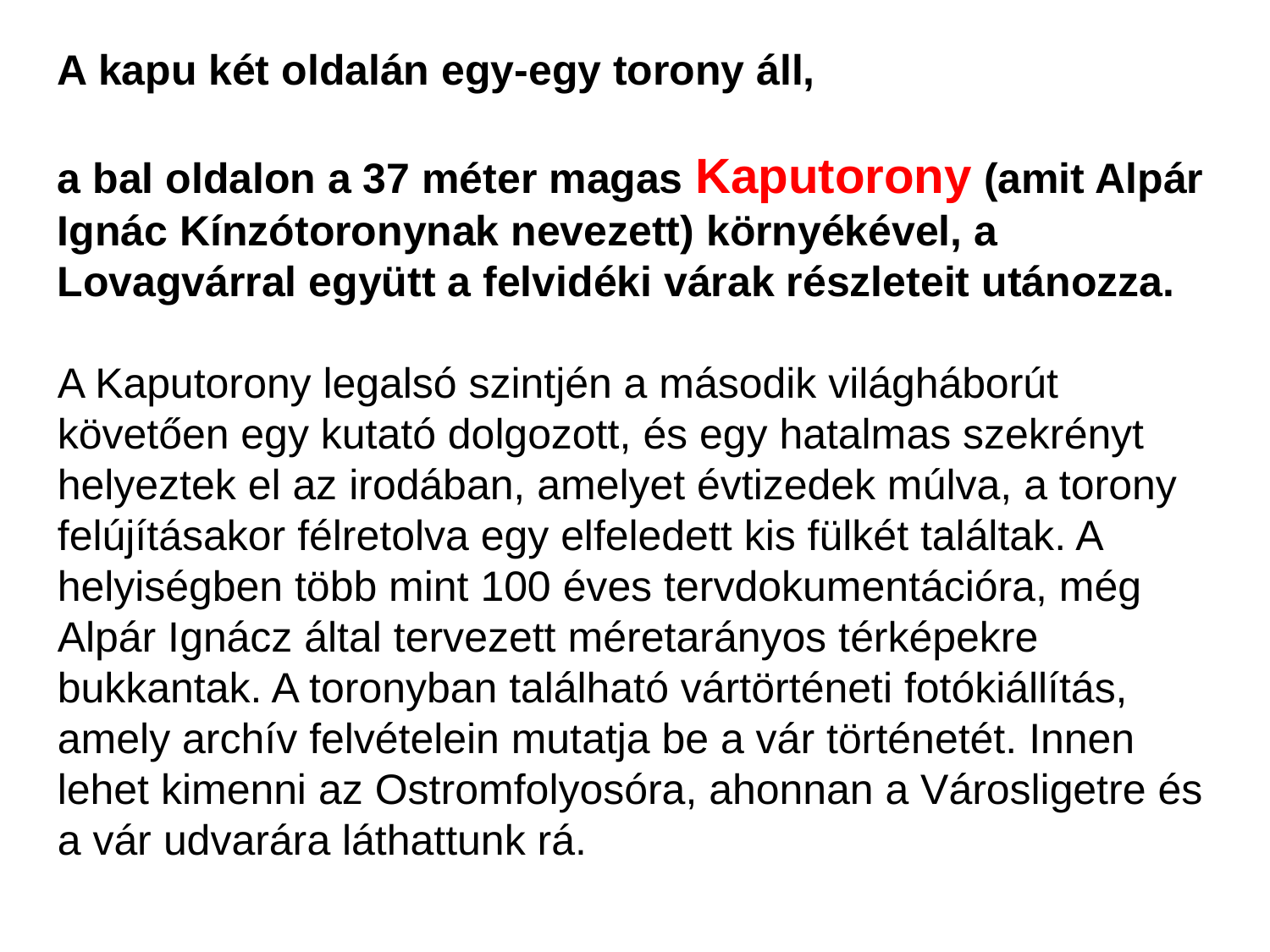

A kapu két oldalán egy-egy torony áll,

a bal oldalon a 37 méter magas Kaputorony (amit Alpár Ignác Kínzótoronynak nevezett) környékével, a Lovagvárral együtt a felvidéki várak részleteit utánozza.

A Kaputorony legalsó szintjén a második világháborút követően egy kutató dolgozott, és egy hatalmas szekrényt helyeztek el az irodában, amelyet évtizedek múlva, a torony felújításakor félretolva egy elfeledett kis fülkét találtak. A helyiségben több mint 100 éves tervdokumentációra, még Alpár Ignácz által tervezett méretarányos térképekre bukkantak. A toronyban található vártörténeti fotókiállítás, amely archív felvételein mutatja be a vár történetét. Innen lehet kimenni az Ostromfolyosóra, ahonnan a Városligetre és a vár udvarára láthattunk rá.